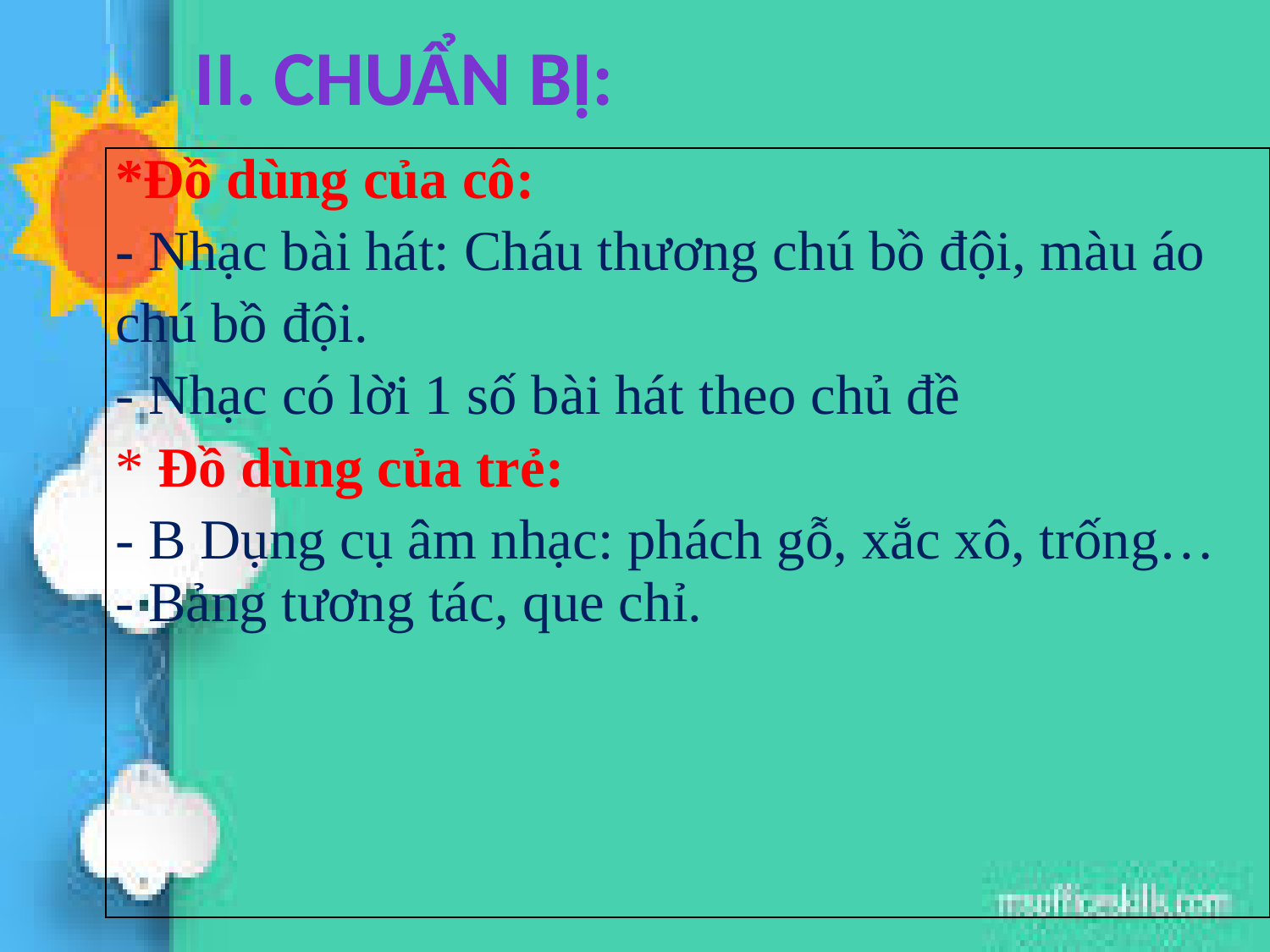

II. Chuẩn bị:
| \*Đồ dùng của cô: - Nhạc bài hát: Cháu thương chú bồ đội, màu áo chú bồ đội. - Nhạc có lời 1 số bài hát theo chủ đề \* Đồ dùng của trẻ: - B Dụng cụ âm nhạc: phách gỗ, xắc xô, trống… - Bảng tương tác, que chỉ. |
| --- |